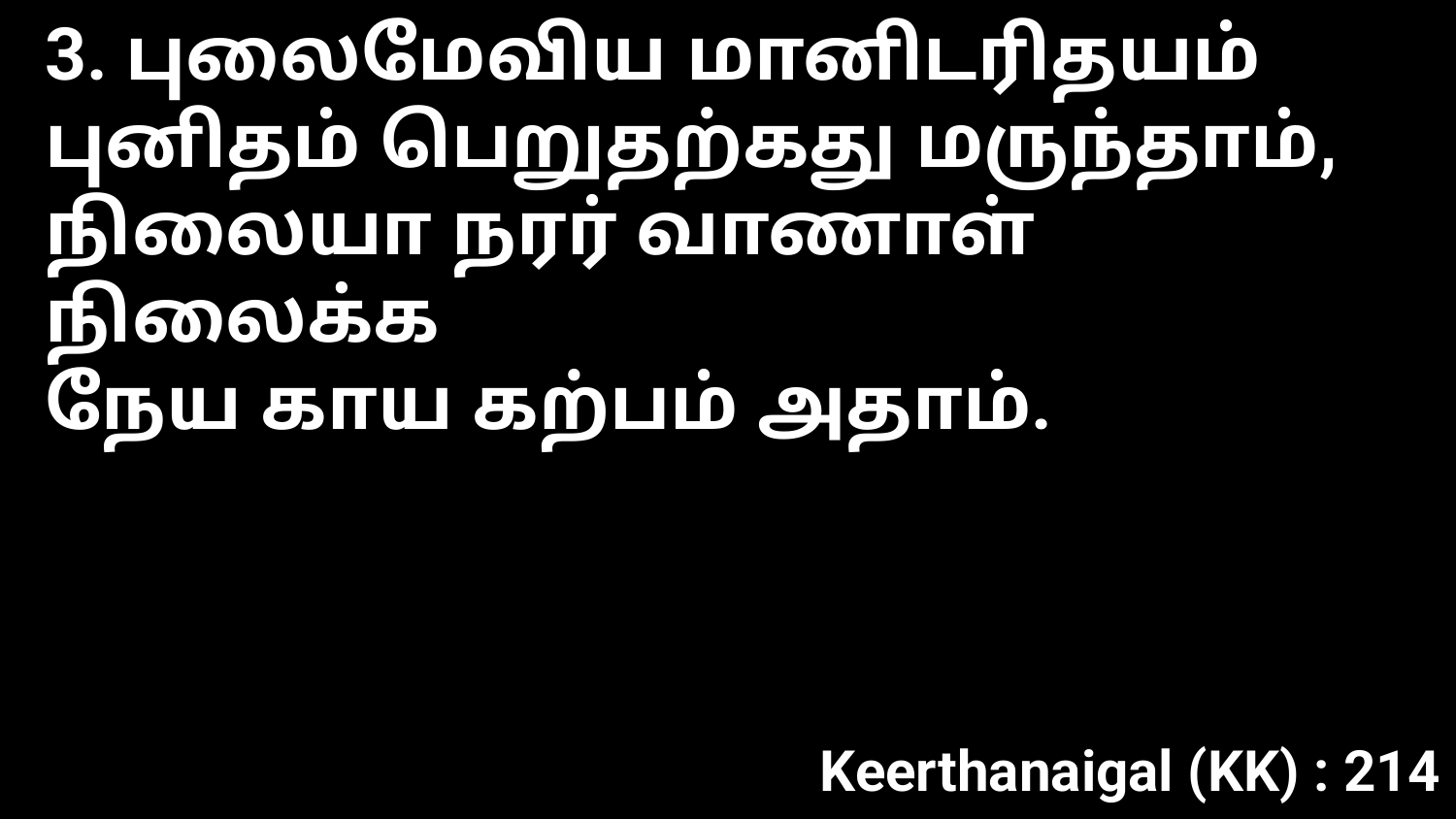

3. புலைமேவிய மானிடரிதயம்
புனிதம் பெறுதற்கது மருந்தாம்,
நிலையா நரர் வாணாள் நிலைக்க
நேய காய கற்பம் அதாம்.

Keerthanaigal (KK) : 214